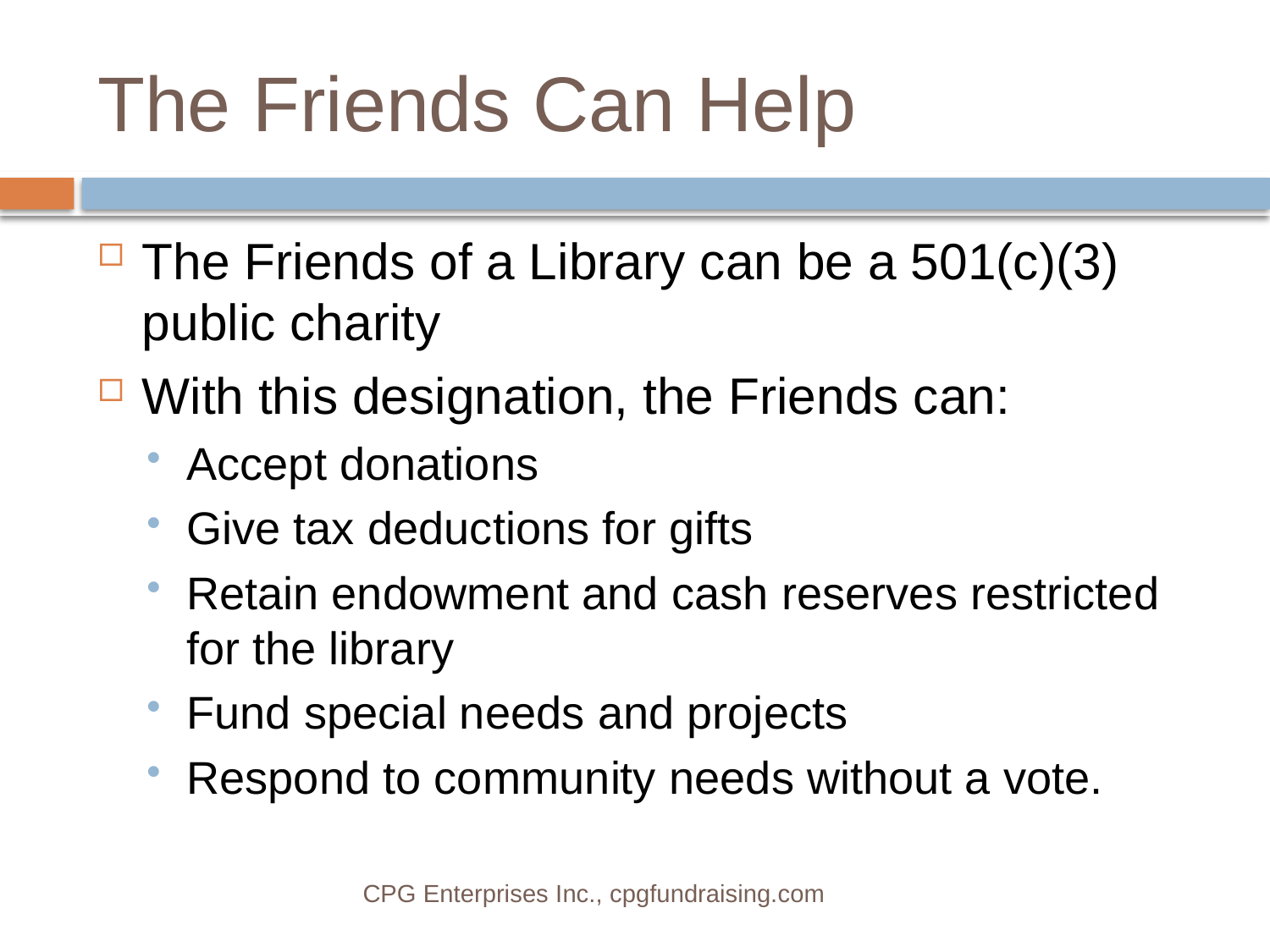

# The Friends Can Help
The Friends of a Library can be a 501(c)(3) public charity
With this designation, the Friends can:
Accept donations
Give tax deductions for gifts
Retain endowment and cash reserves restricted for the library
Fund special needs and projects
Respond to community needs without a vote.
CPG Enterprises Inc., cpgfundraising.com